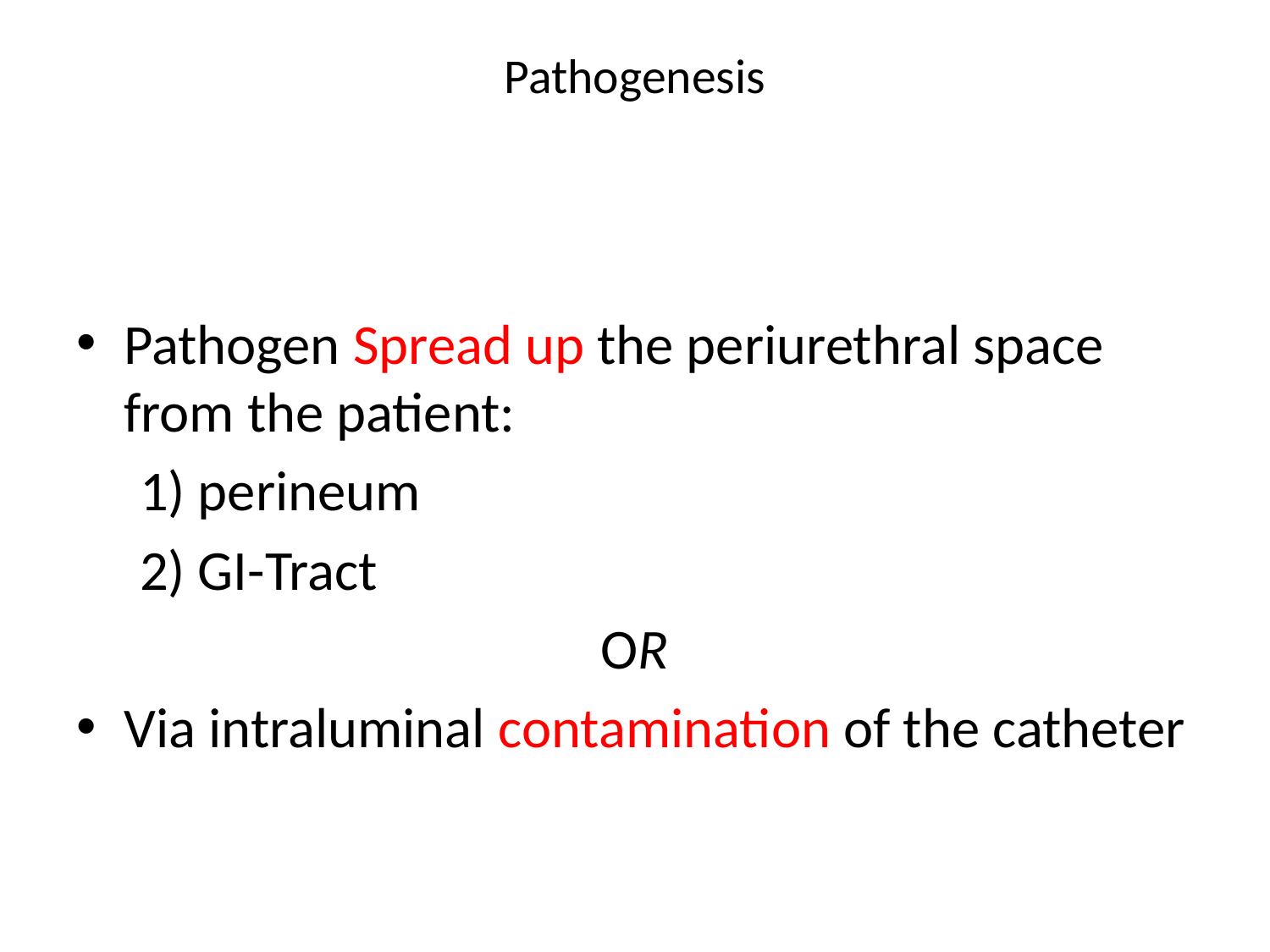

# Pathogenesis

Pathogen Spread up the periurethral space from the patient:
     1) perineum
     2) GI-Tract
OR
Via intraluminal contamination of the catheter